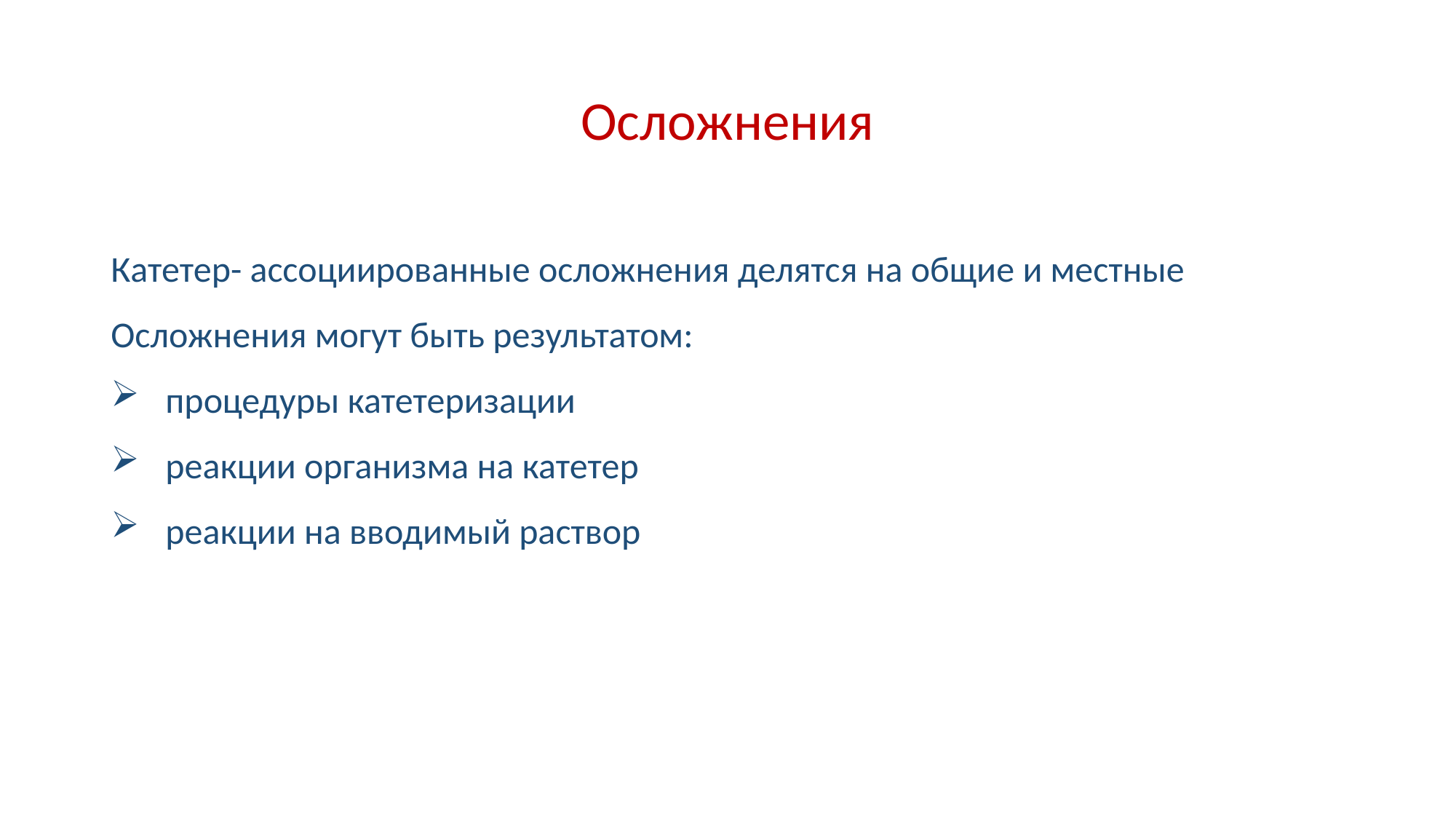

# Осложнения
Катетер- ассоциированные осложнения делятся на общие и местные
Осложнения могут быть результатом:
процедуры катетеризации
реакции организма на катетер
реакции на вводимый раствор